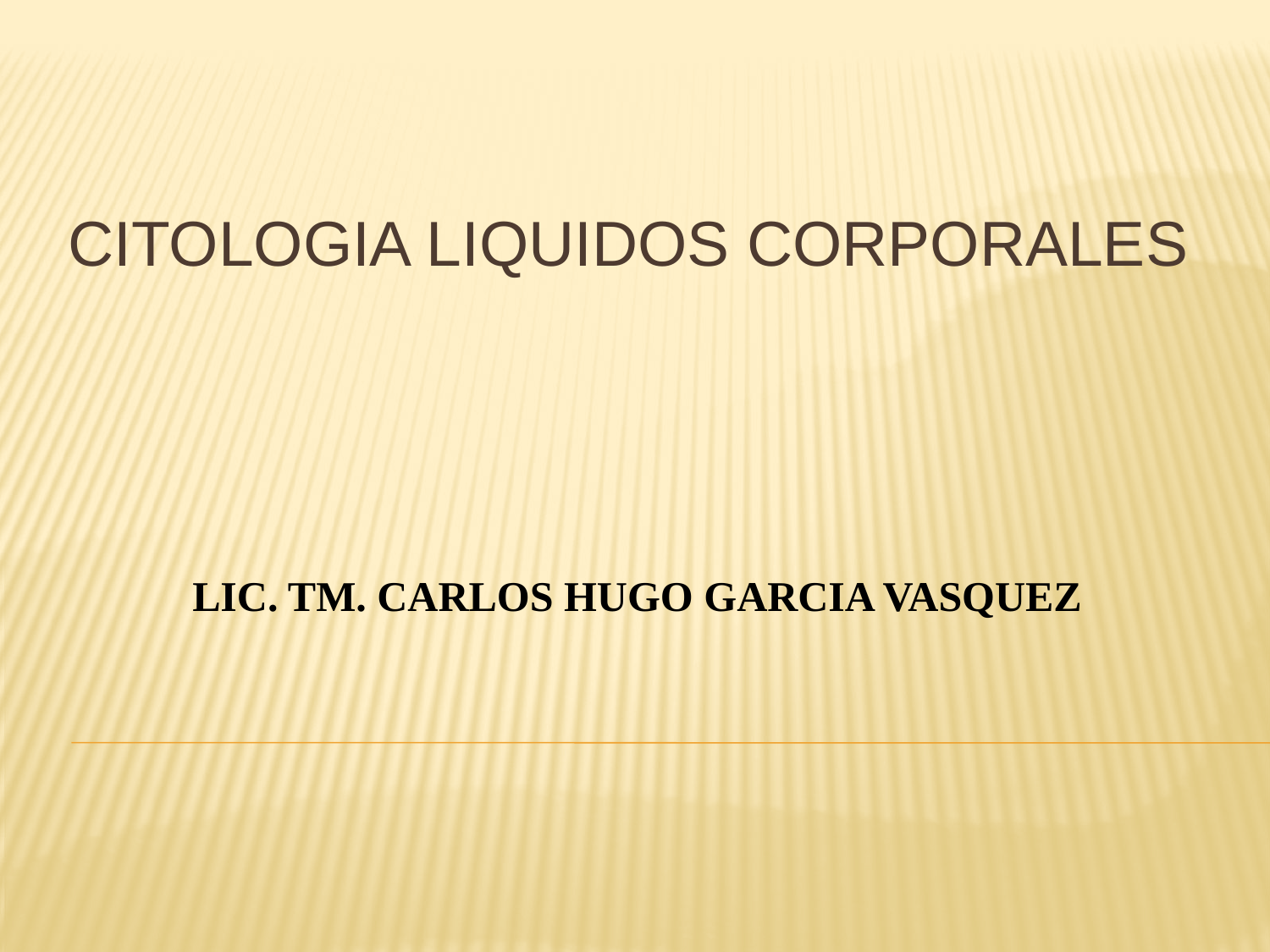

# CITOLOGIA LIQUIDOS CORPORALES
LIC. TM. CARLOS HUGO GARCIA VASQUEZ